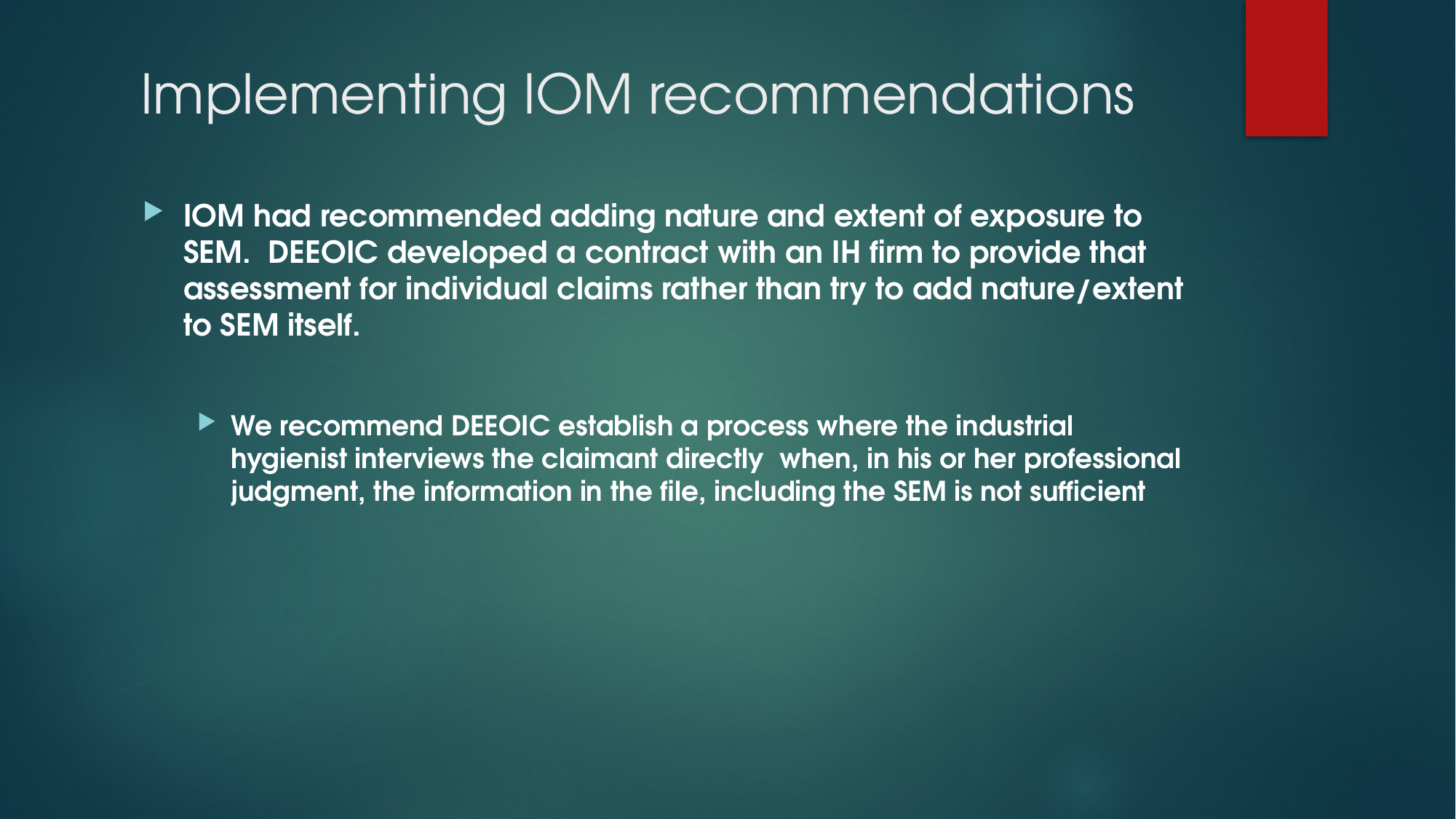

# Implementing IOM recommendations

IOM had recommended adding nature and extent of exposure to SEM.  DEEOIC developed a contract with an IH firm to provide that assessment for individual claims rather than try to add nature/extent to SEM itself.

We recommend DEEOIC establish a process where the industrial hygienist interviews the claimant directly  when, in his or her professional judgment, the information in the file, including the SEM is not sufficient